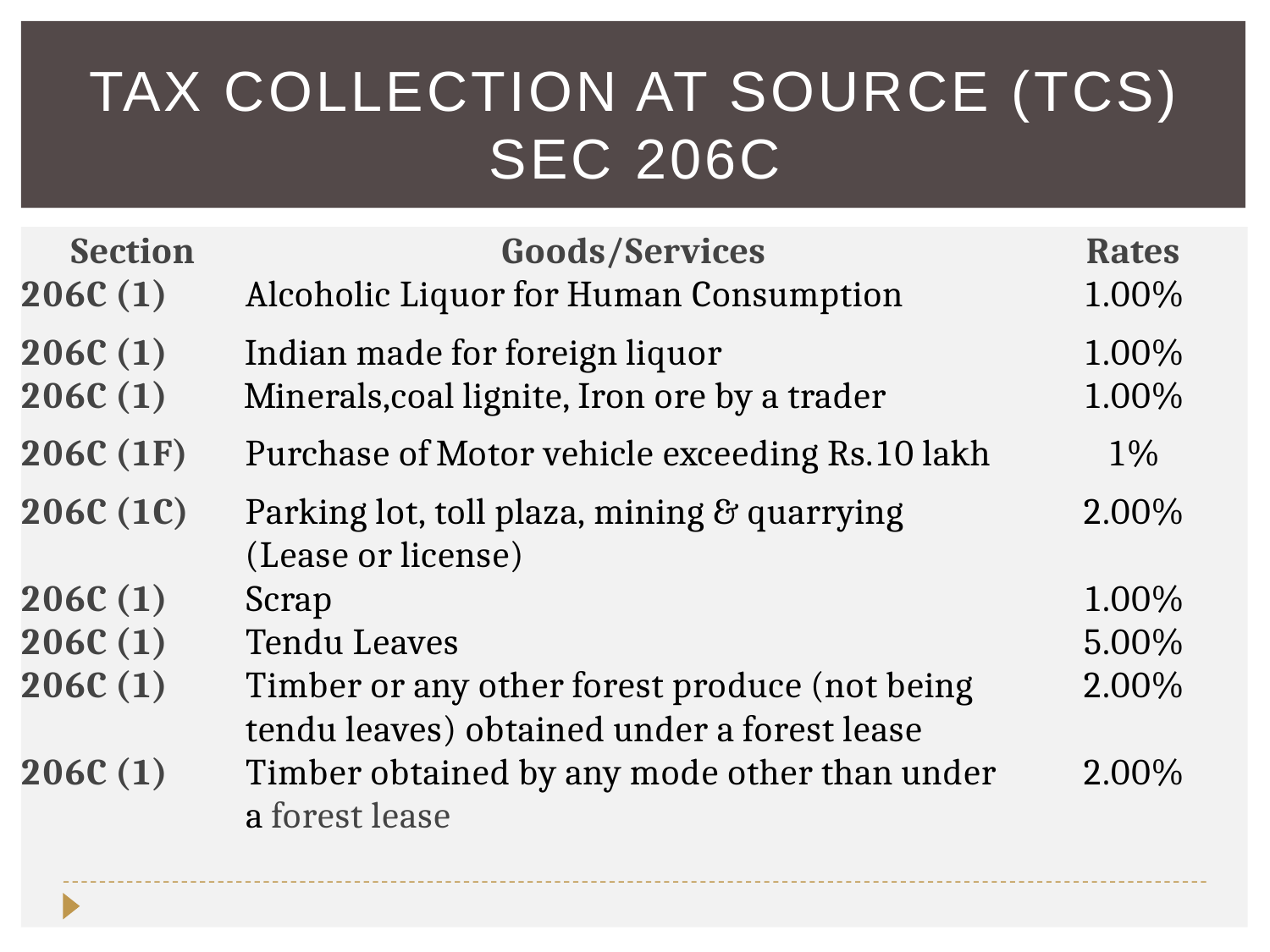

# Tax Collection at source (tcs) sec 206c
| Section | Goods/Services | Rates |
| --- | --- | --- |
| 206C (1) | Alcoholic Liquor for Human Consumption | 1.00% |
| 206C (1) | Indian made for foreign liquor | 1.00% |
| 206C (1) | Minerals,coal lignite, Iron ore by a trader | 1.00% |
| 206C (1F) | Purchase of Motor vehicle exceeding Rs.10 lakh | 1% |
| 206C (1C) | Parking lot, toll plaza, mining & quarrying (Lease or license) | 2.00% |
| 206C (1) | Scrap | 1.00% |
| 206C (1) | Tendu Leaves | 5.00% |
| 206C (1) | Timber or any other forest produce (not being tendu leaves) obtained under a forest lease | 2.00% |
| 206C (1) | Timber obtained by any mode other than under a forest lease | 2.00% |